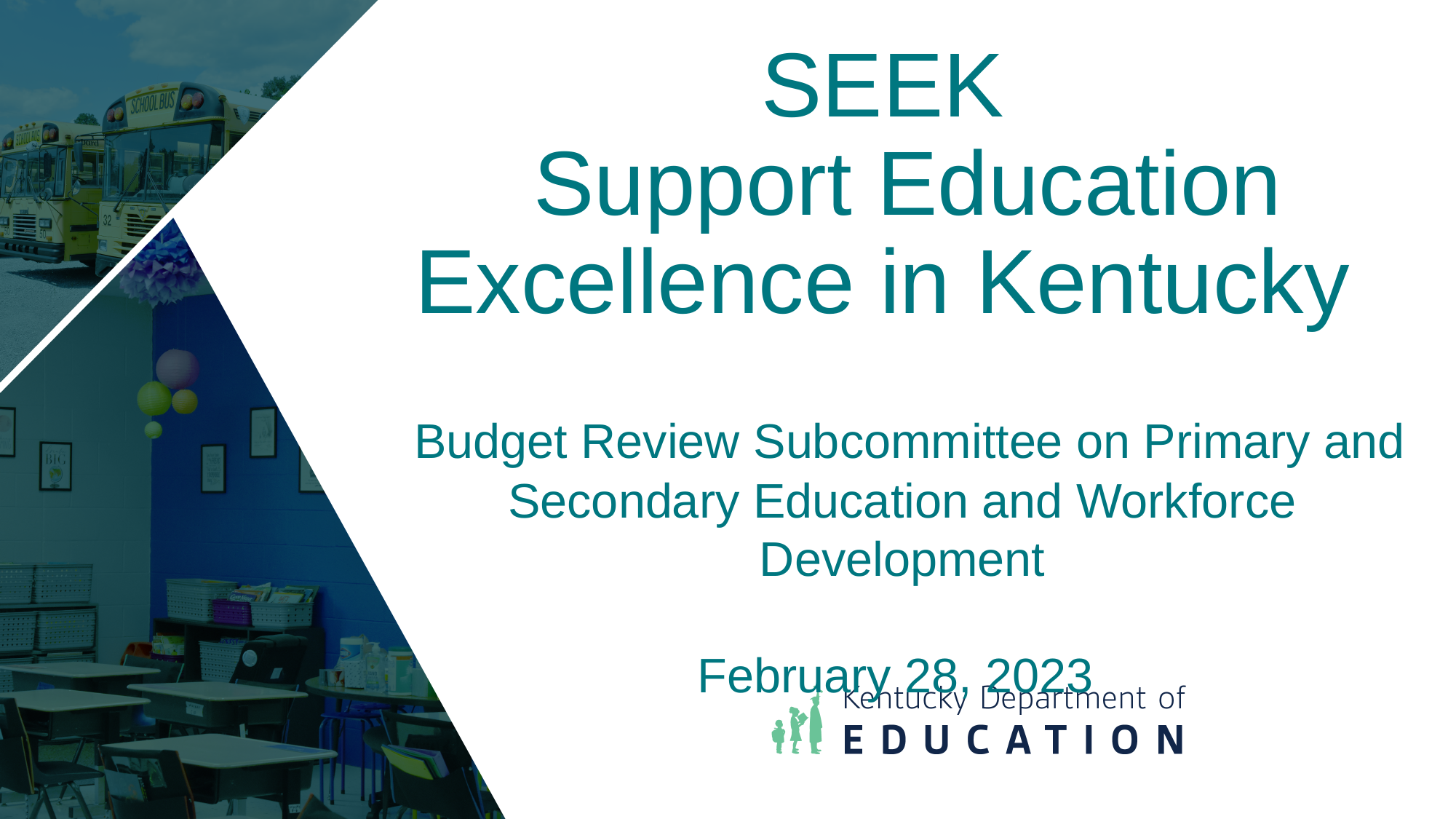

# SEEK Support Education Excellence in Kentucky
 Budget Review Subcommittee on Primary and Secondary Education and Workforce Development

February 28, 2023